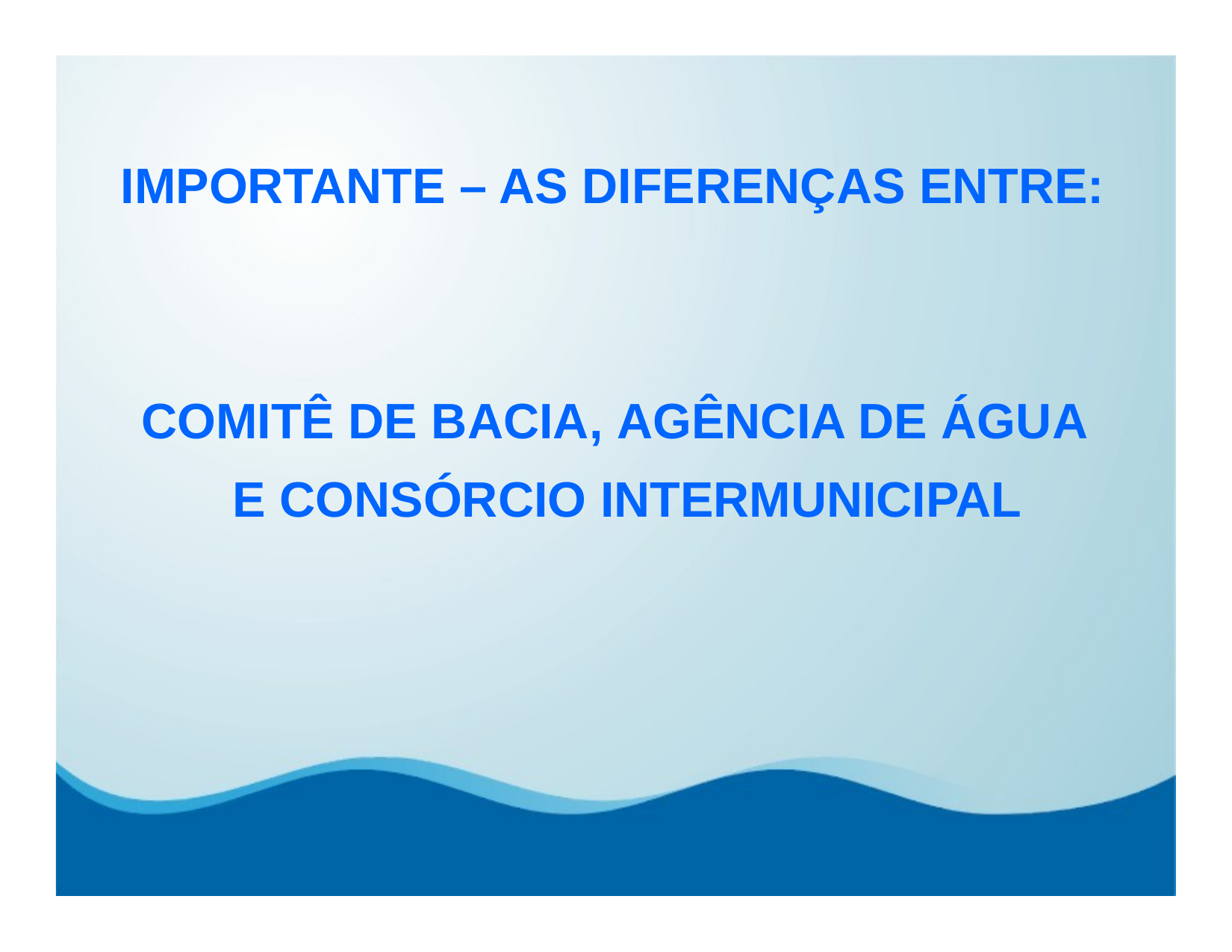

# IMPORTANTE – AS DIFERENÇAS ENTRE:
COMITÊ DE BACIA, AGÊNCIA DE ÁGUA  E CONSÓRCIO INTERMUNICIPAL